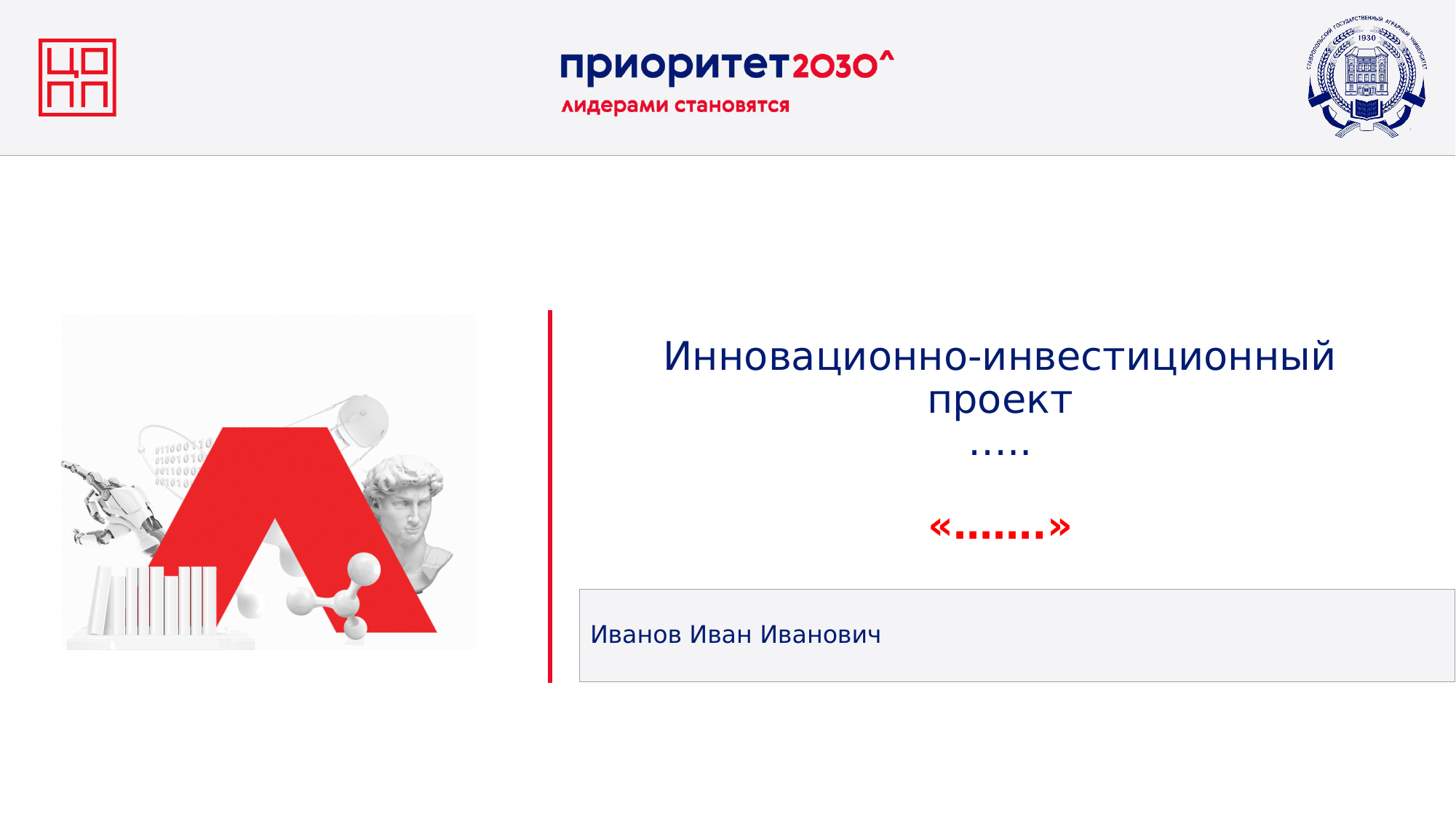

Инновационно-инвестиционный проект
…..

«…….»
Иванов Иван Иванович